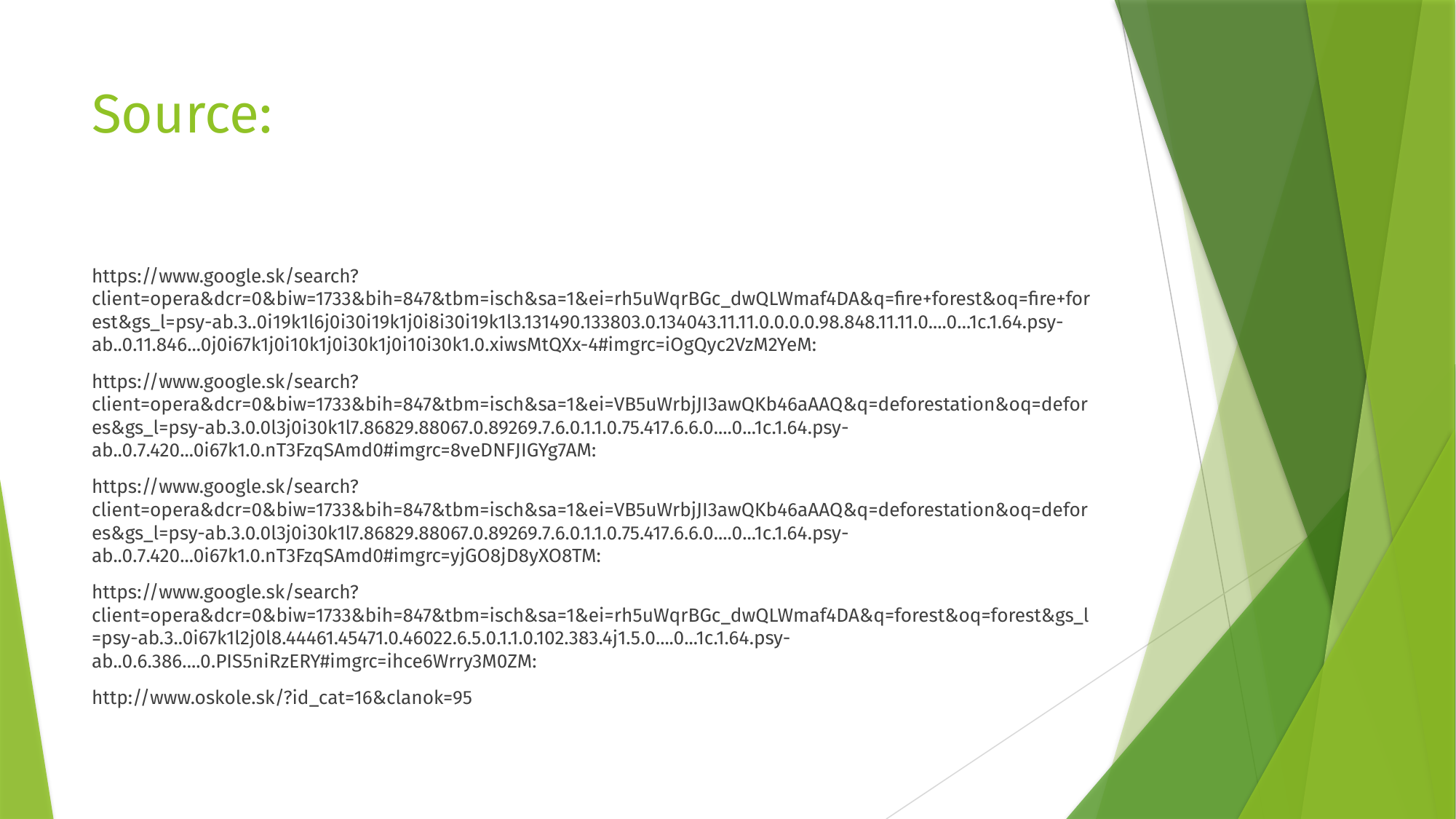

# Source:
https://www.google.sk/search?client=opera&dcr=0&biw=1733&bih=847&tbm=isch&sa=1&ei=rh5uWqrBGc_dwQLWmaf4DA&q=fire+forest&oq=fire+forest&gs_l=psy-ab.3..0i19k1l6j0i30i19k1j0i8i30i19k1l3.131490.133803.0.134043.11.11.0.0.0.0.98.848.11.11.0....0...1c.1.64.psy-ab..0.11.846...0j0i67k1j0i10k1j0i30k1j0i10i30k1.0.xiwsMtQXx-4#imgrc=iOgQyc2VzM2YeM:
https://www.google.sk/search?client=opera&dcr=0&biw=1733&bih=847&tbm=isch&sa=1&ei=VB5uWrbjJI3awQKb46aAAQ&q=deforestation&oq=defores&gs_l=psy-ab.3.0.0l3j0i30k1l7.86829.88067.0.89269.7.6.0.1.1.0.75.417.6.6.0....0...1c.1.64.psy-ab..0.7.420...0i67k1.0.nT3FzqSAmd0#imgrc=8veDNFJIGYg7AM:
https://www.google.sk/search?client=opera&dcr=0&biw=1733&bih=847&tbm=isch&sa=1&ei=VB5uWrbjJI3awQKb46aAAQ&q=deforestation&oq=defores&gs_l=psy-ab.3.0.0l3j0i30k1l7.86829.88067.0.89269.7.6.0.1.1.0.75.417.6.6.0....0...1c.1.64.psy-ab..0.7.420...0i67k1.0.nT3FzqSAmd0#imgrc=yjGO8jD8yXO8TM:
https://www.google.sk/search?client=opera&dcr=0&biw=1733&bih=847&tbm=isch&sa=1&ei=rh5uWqrBGc_dwQLWmaf4DA&q=forest&oq=forest&gs_l=psy-ab.3..0i67k1l2j0l8.44461.45471.0.46022.6.5.0.1.1.0.102.383.4j1.5.0....0...1c.1.64.psy-ab..0.6.386....0.PIS5niRzERY#imgrc=ihce6Wrry3M0ZM:
http://www.oskole.sk/?id_cat=16&clanok=95